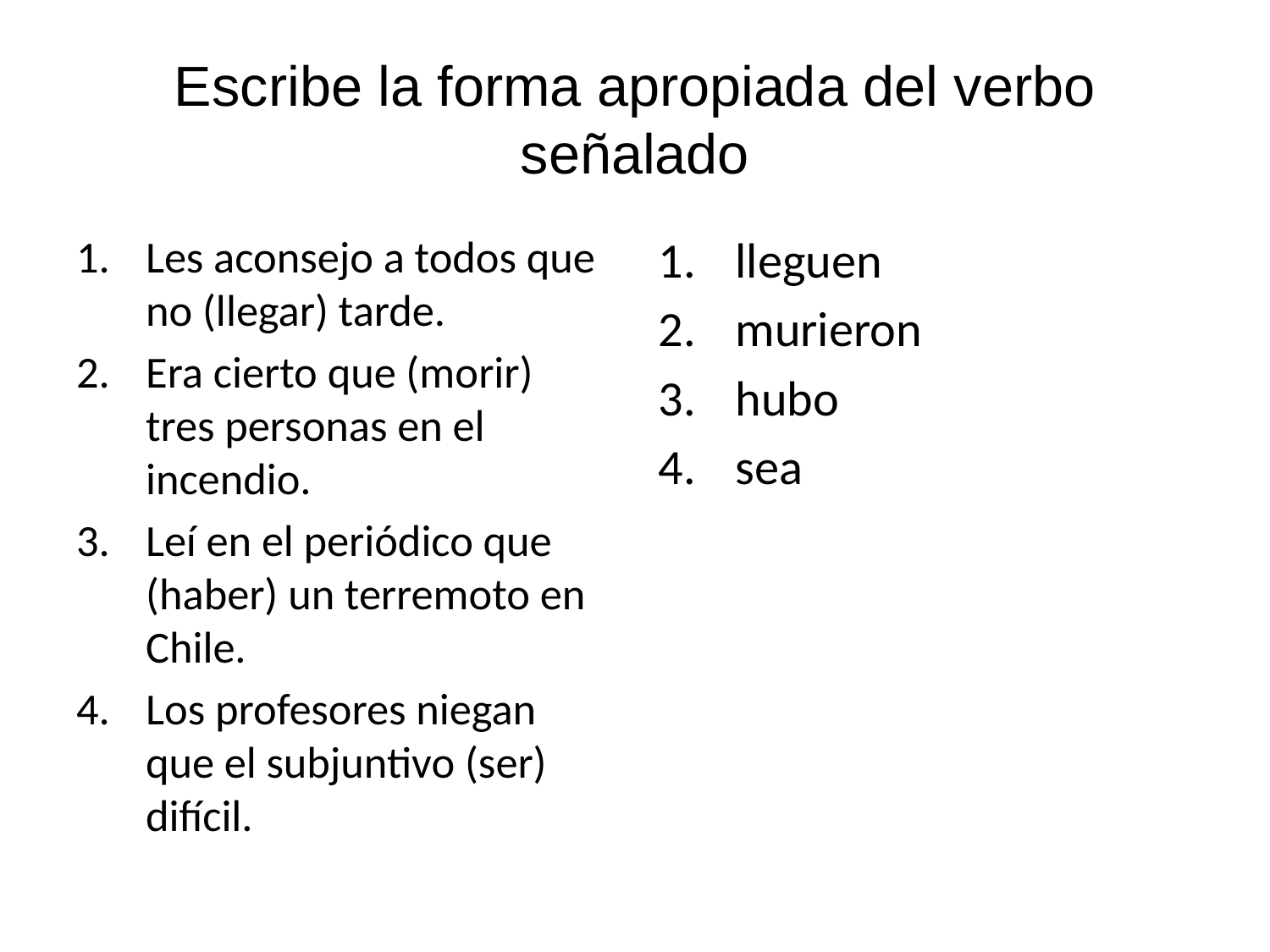

# Escribe la forma apropiada del verbo señalado
Les aconsejo a todos que no (llegar) tarde.
Era cierto que (morir) tres personas en el incendio.
Leí en el periódico que (haber) un terremoto en Chile.
Los profesores niegan que el subjuntivo (ser) difícil.

lleguen
murieron
hubo
sea